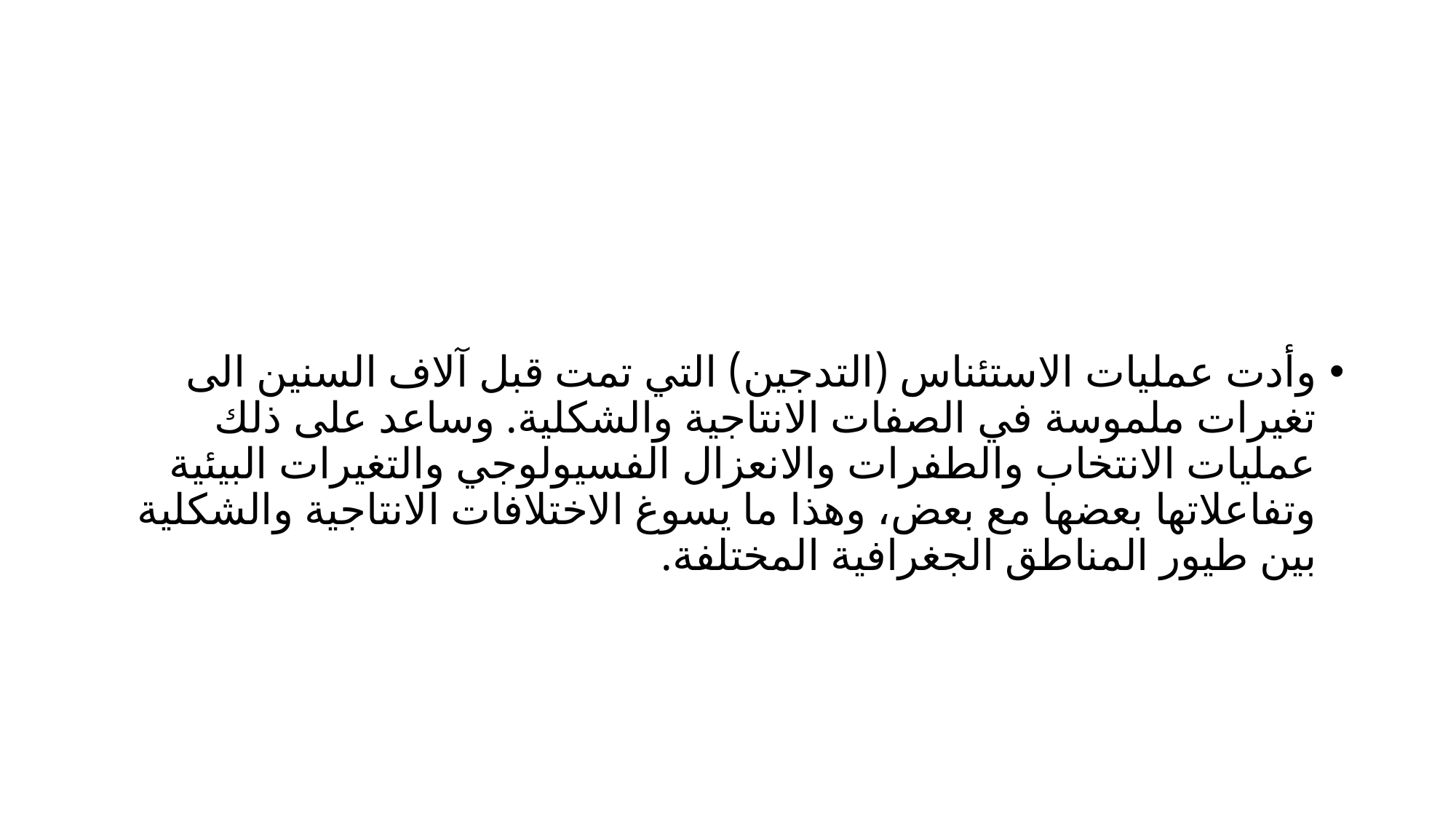

#

وأدت عمليات الاستئناس (التدجين) التي تمت قبل آلاف السنين الى تغيرات ملموسة في الصفات الانتاجية والشكلية. وساعد على ذلك عمليات الانتخاب والطفرات والانعزال الفسيولوجي والتغيرات البيئية وتفاعلاتها بعضها مع بعض، وهذا ما يسوغ الاختلافات الانتاجية والشكلية بين طيور المناطق الجغرافية المختلفة.